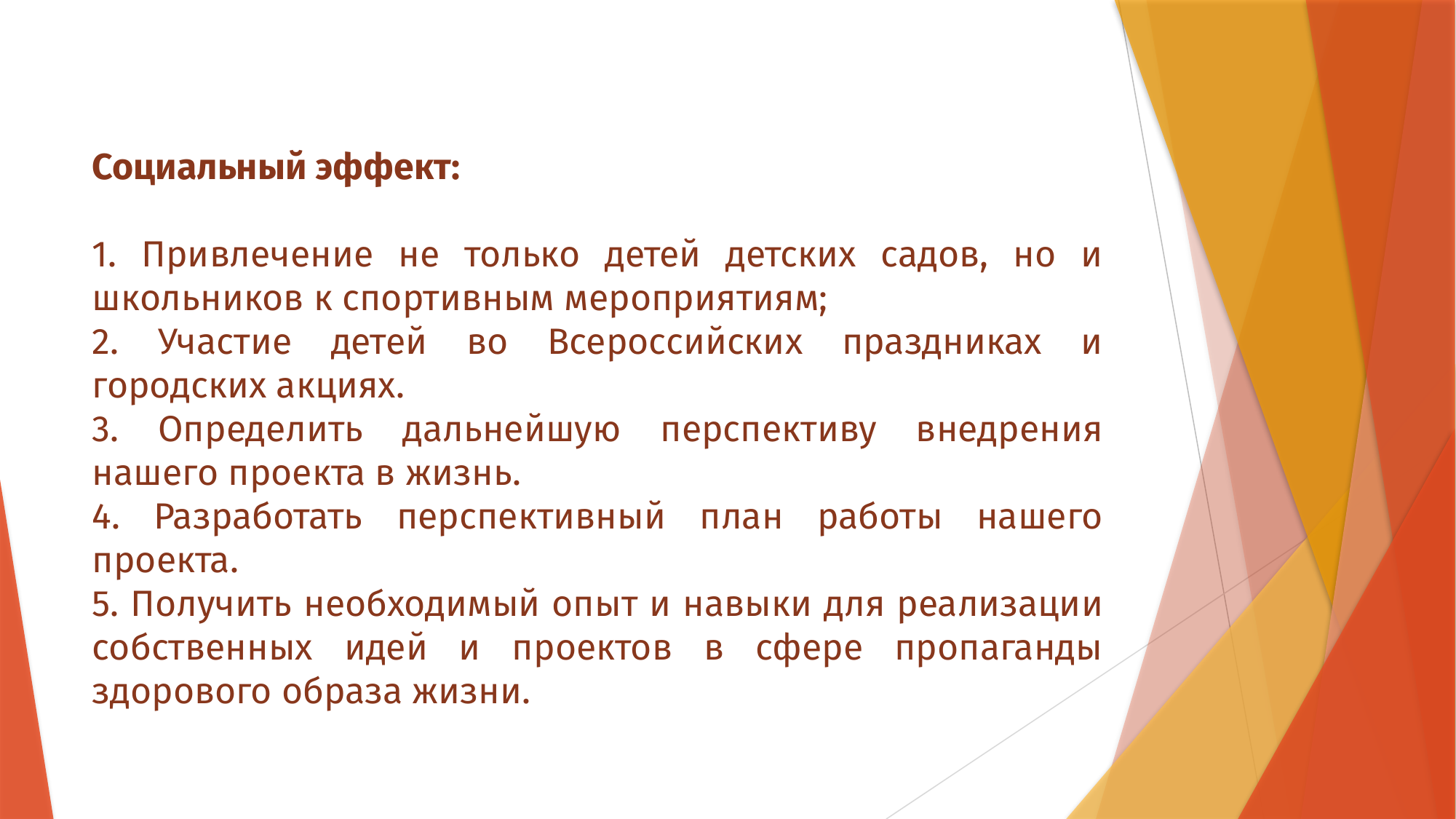

Социальный эффект:

1. Привлечение не только детей детских садов, но и школьников к спортивным мероприятиям;
2. Участие детей во Всероссийских праздниках и городских акциях.
3. Определить дальнейшую перспективу внедрения нашего проекта в жизнь.
4. Разработать перспективный план работы нашего проекта.
5. Получить необходимый опыт и навыки для реализации собственных идей и проектов в сфере пропаганды здорового образа жизни.